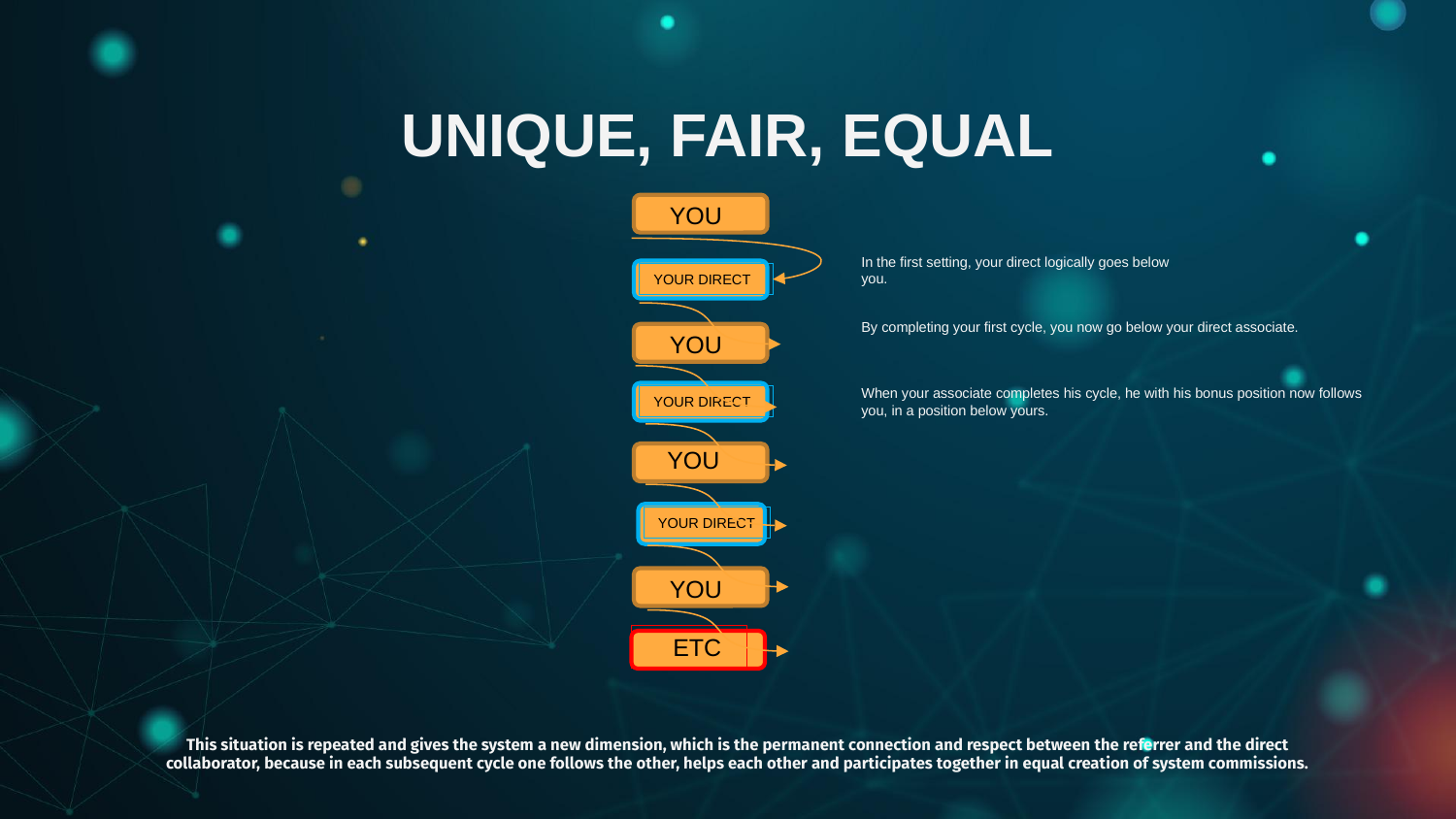

# UNIQUE, FAIR, EQUAL
  YOU

In the first setting, your direct logically goes below you.

YOUR DIRECT
By completing your first cycle, you now go below your direct associate.
  YOU

When your associate completes his cycle, he with his bonus position now follows you, in a position below yours.

YOUR DIRECT
  YOU

YOUR DIRECT
  YOU

    ETC

This situation is repeated and gives the system a new dimension, which is the permanent connection and respect between the referrer and the direct collaborator, because in each subsequent cycle one follows the other, helps each other and participates together in equal creation of system commissions.